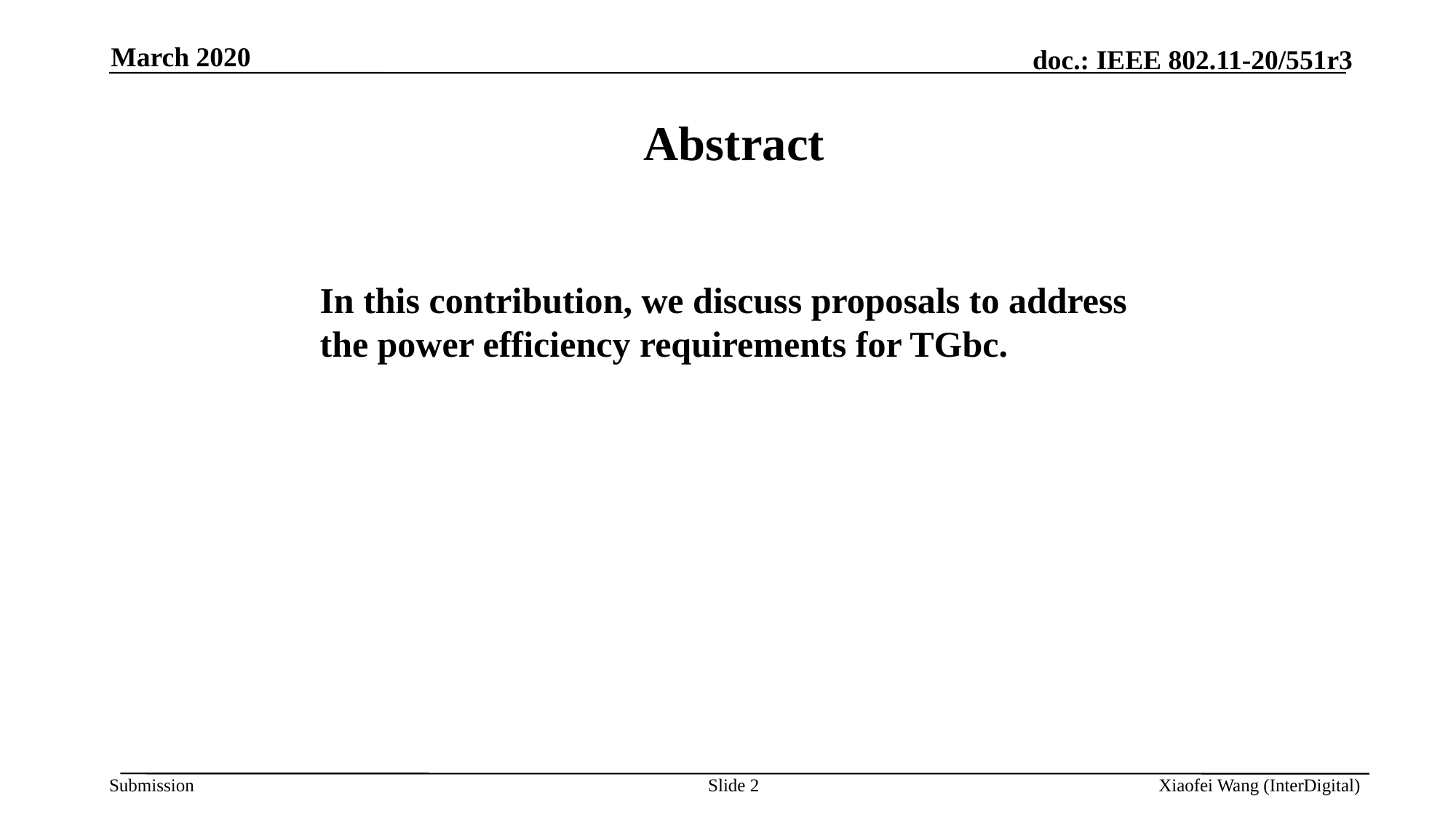

March 2020
Abstract
In this contribution, we discuss proposals to address the power efficiency requirements for TGbc.
Slide 2
Xiaofei Wang (InterDigital)